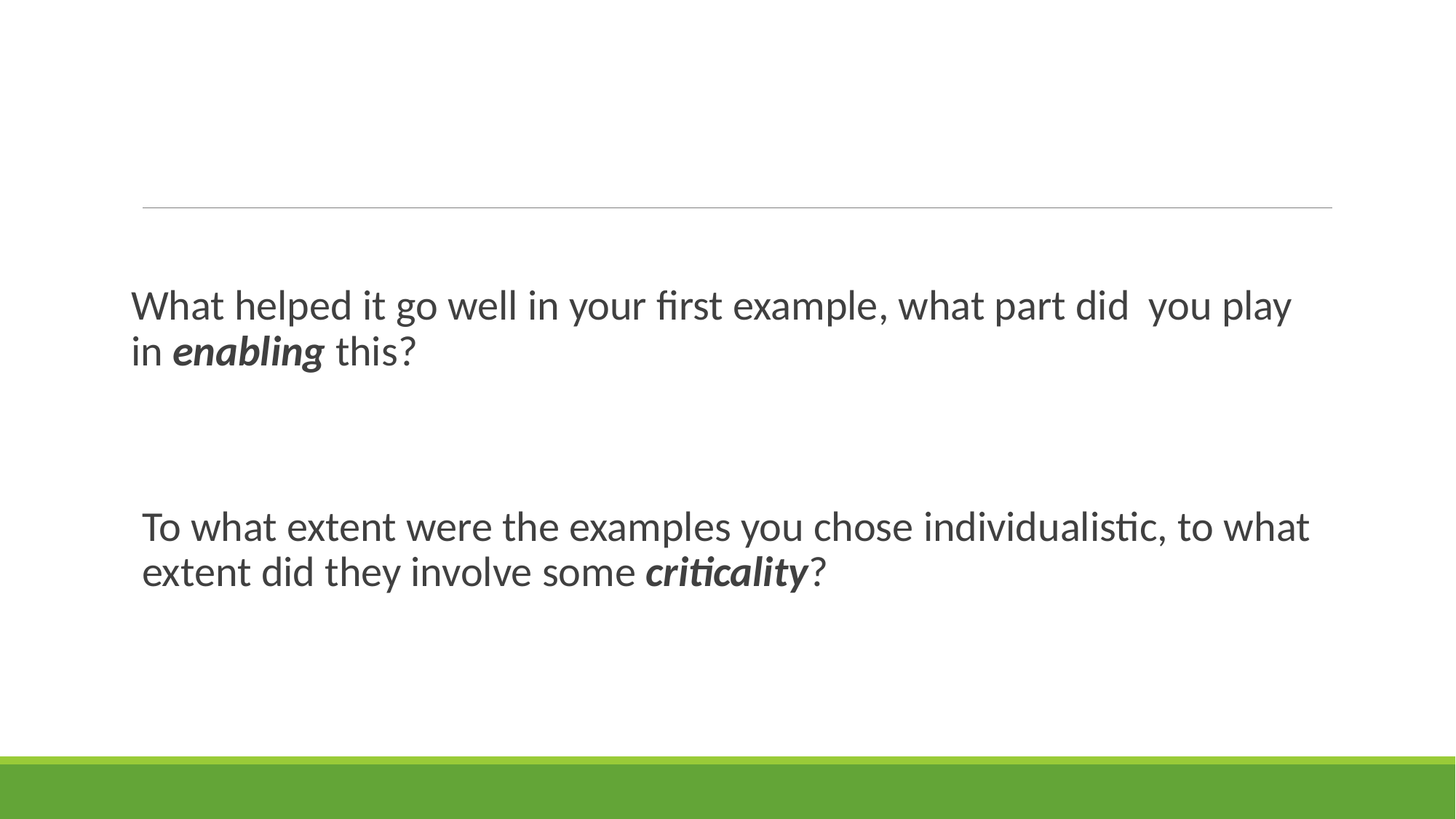

#

What helped it go well in your first example, what part did  you play in enabling this?

To what extent were the examples you chose individualistic, to what extent did they involve some criticality?